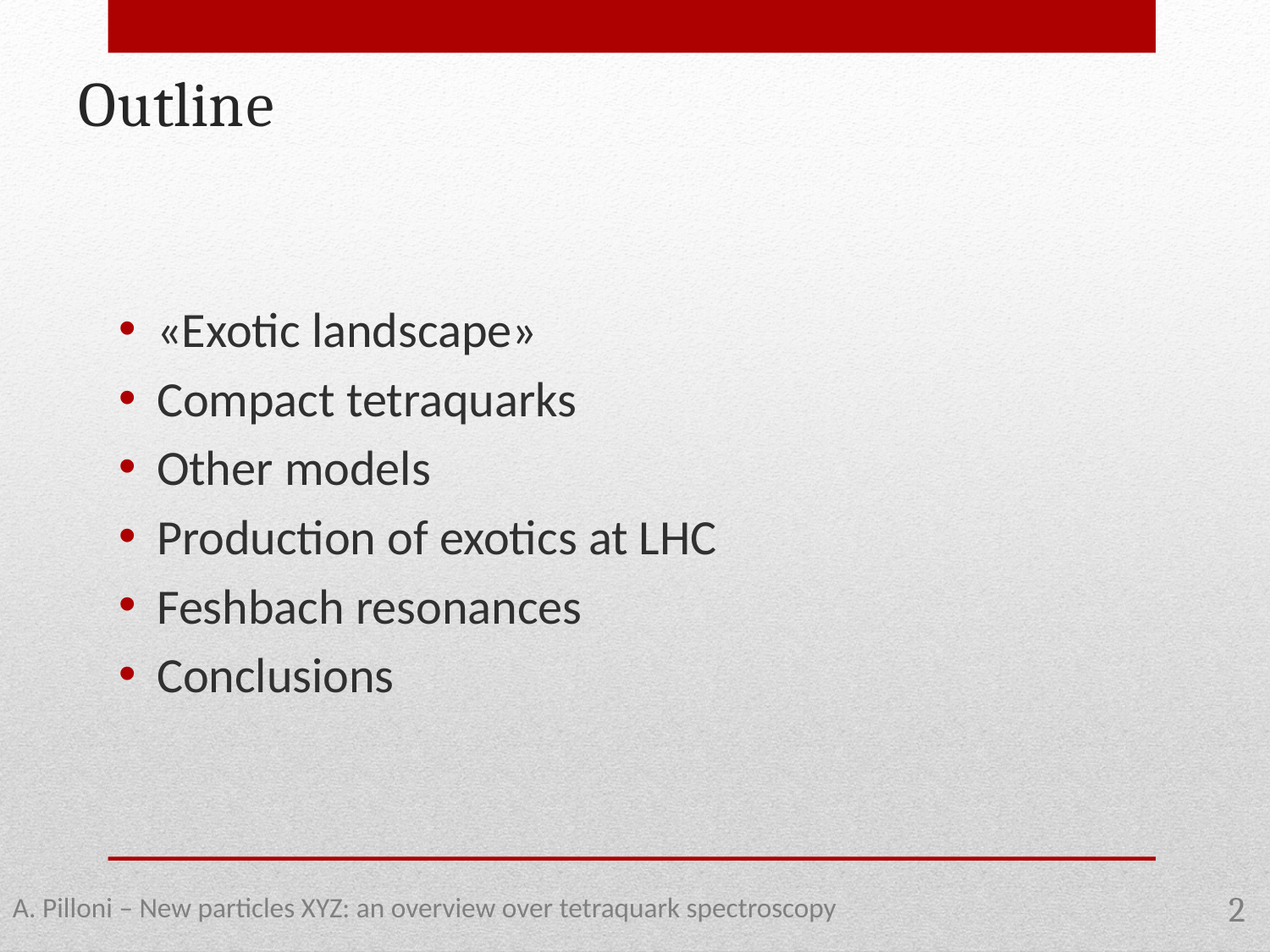

Outline
«Exotic landscape»
Compact tetraquarks
Other models
Production of exotics at LHC
Feshbach resonances
Conclusions
A. Pilloni – New particles XYZ: an overview over tetraquark spectroscopy
2